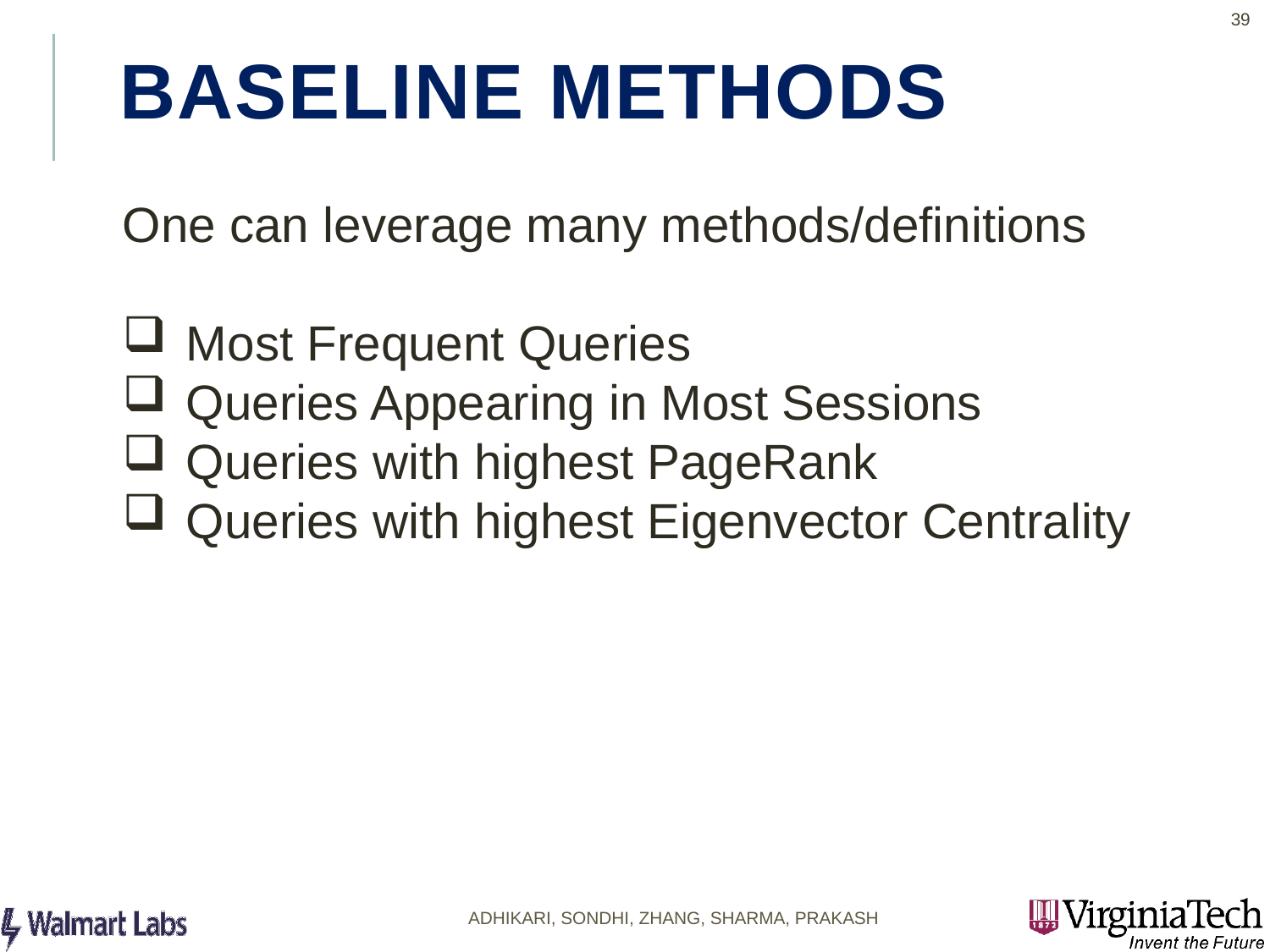

39
# Baseline Methods
One can leverage many methods/definitions

Most Frequent Queries
Queries Appearing in Most Sessions
Queries with highest PageRank
Queries with highest Eigenvector Centrality
Adhikari, Sondhi, Zhang, Sharma, Prakash